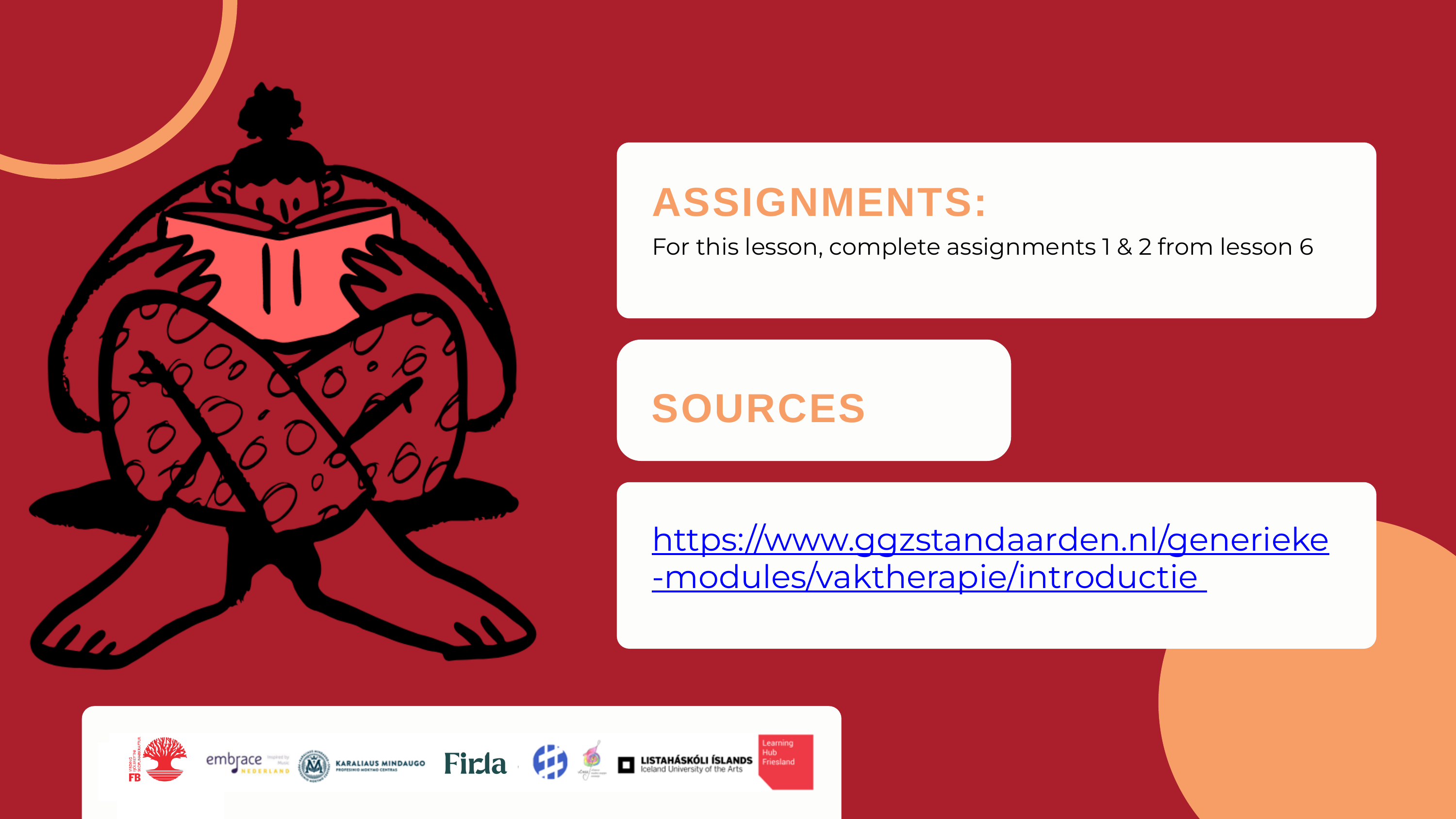

ASSIGNMENTS:
For this lesson, complete assignments 1 & 2 from lesson 6

SOURCES

https://www.ggzstandaarden.nl/generieke-modules/vaktherapie/introductie